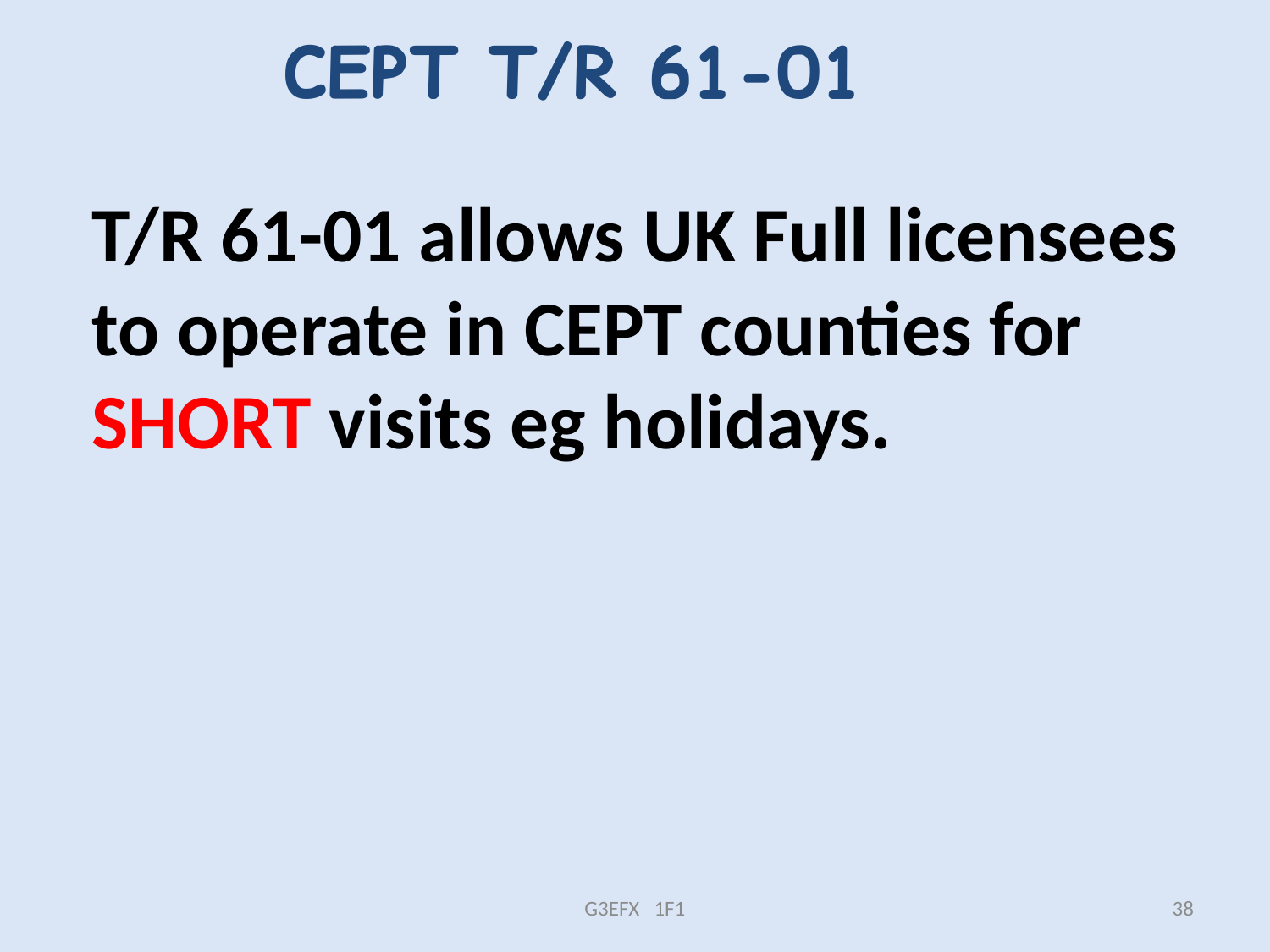

# CEPT T/R 61-01
T/R 61-01 allows UK Full licensees to operate in CEPT counties for SHORT visits eg holidays.
G3EFX   1F1
38